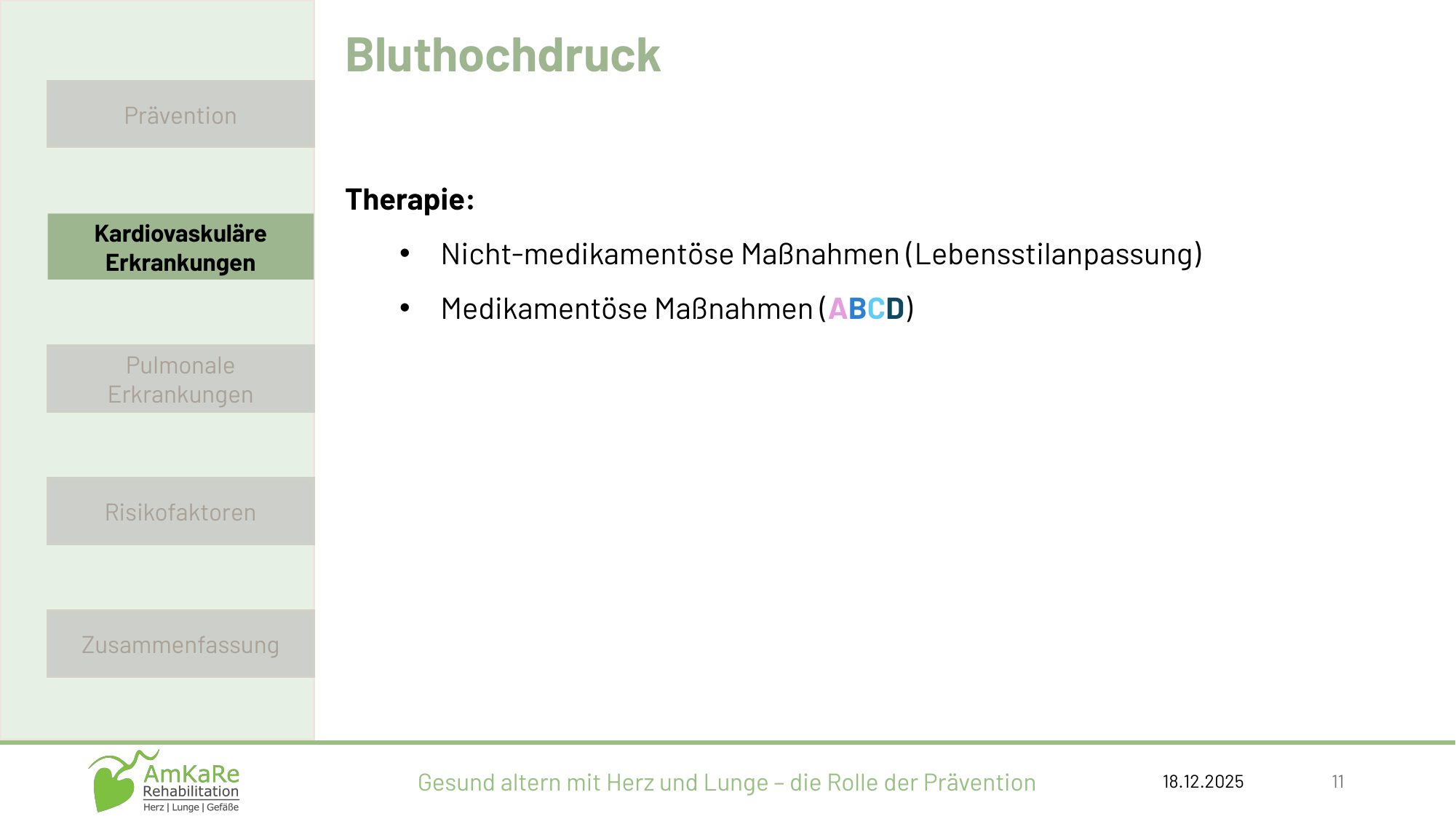

Bluthochdruck

Therapie:
Nicht-medikamentöse Maßnahmen (Lebensstilanpassung)
Medikamentöse Maßnahmen (ABCD)

Prävention
Kardiovaskuläre Erkrankungen
Pulmonale Erkrankungen
Risikofaktoren
Zusammenfassung
18.12.2025
11